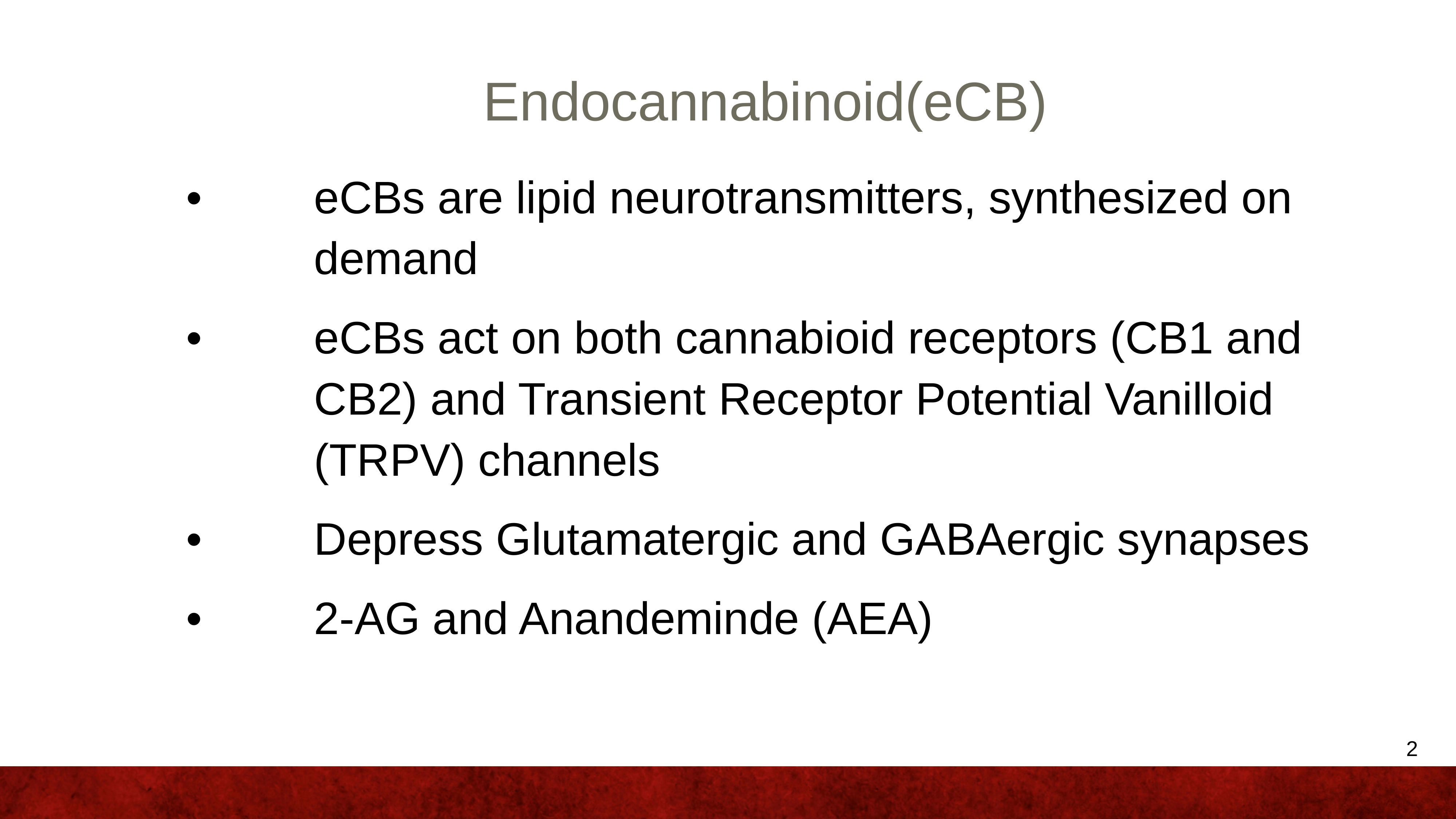

# Endocannabinoid(eCB)
eCBs are lipid neurotransmitters, synthesized on demand
eCBs act on both cannabioid receptors (CB1 and CB2) and Transient Receptor Potential Vanilloid (TRPV) channels
Depress Glutamatergic and GABAergic synapses
2-AG and Anandeminde (AEA)
2